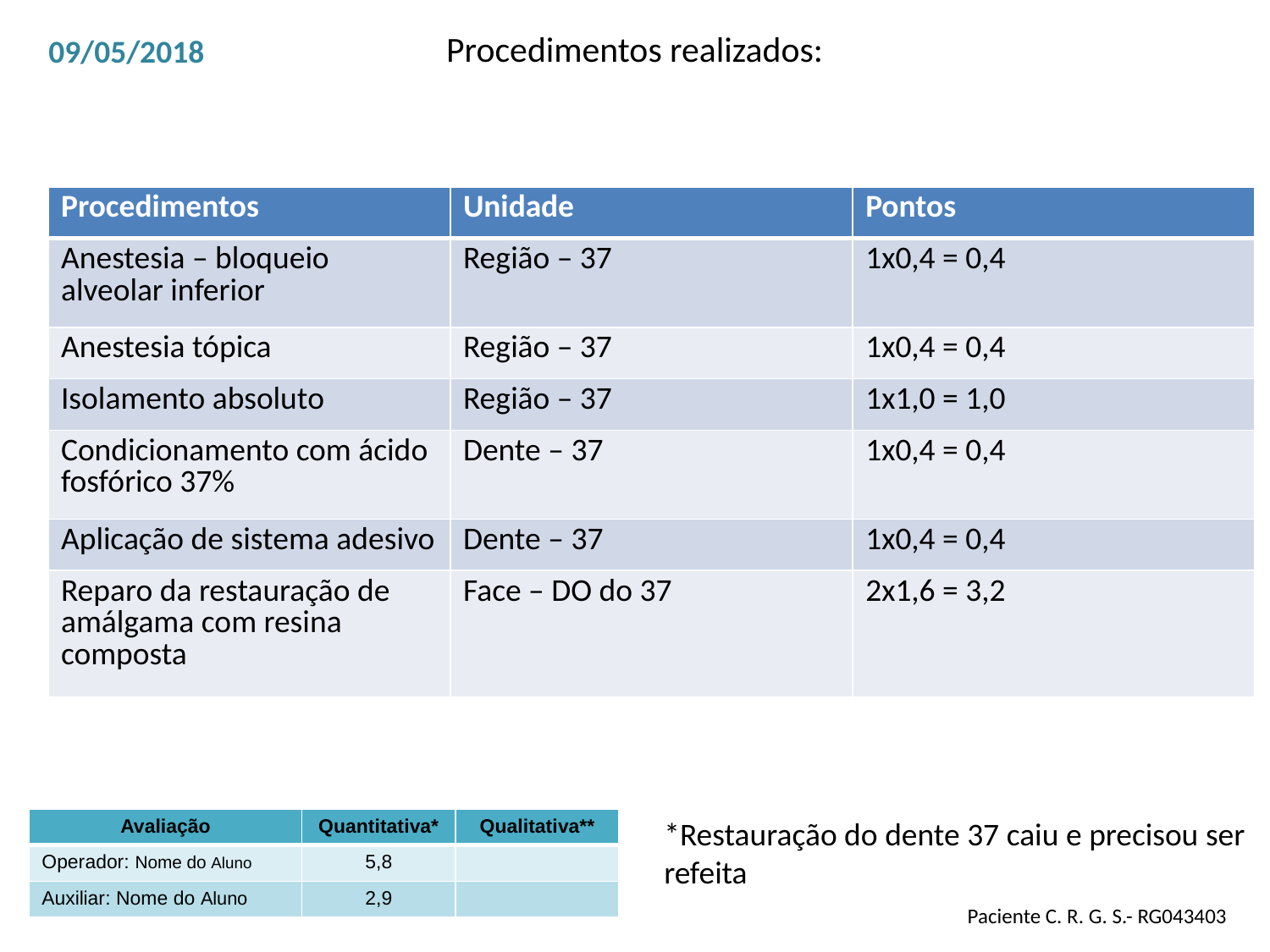

Procedimentos realizados:
09/05/2018
| Procedimentos | Unidade | Pontos |
| --- | --- | --- |
| Anestesia – bloqueio alveolar inferior | Região – 37 | 1x0,4 = 0,4 |
| Anestesia tópica | Região – 37 | 1x0,4 = 0,4 |
| Isolamento absoluto | Região – 37 | 1x1,0 = 1,0 |
| Condicionamento com ácido fosfórico 37% | Dente – 37 | 1x0,4 = 0,4 |
| Aplicação de sistema adesivo | Dente – 37 | 1x0,4 = 0,4 |
| Reparo da restauração de amálgama com resina composta | Face – DO do 37 | 2x1,6 = 3,2 |
*Restauração do dente 37 caiu e precisou ser refeita
| Avaliação | Quantitativa\* | Qualitativa\*\* |
| --- | --- | --- |
| Operador: Nome do Aluno | 5,8 |  |
| Auxiliar: Nome do Aluno | 2,9 |  |
Paciente C. R. G. S.- RG043403